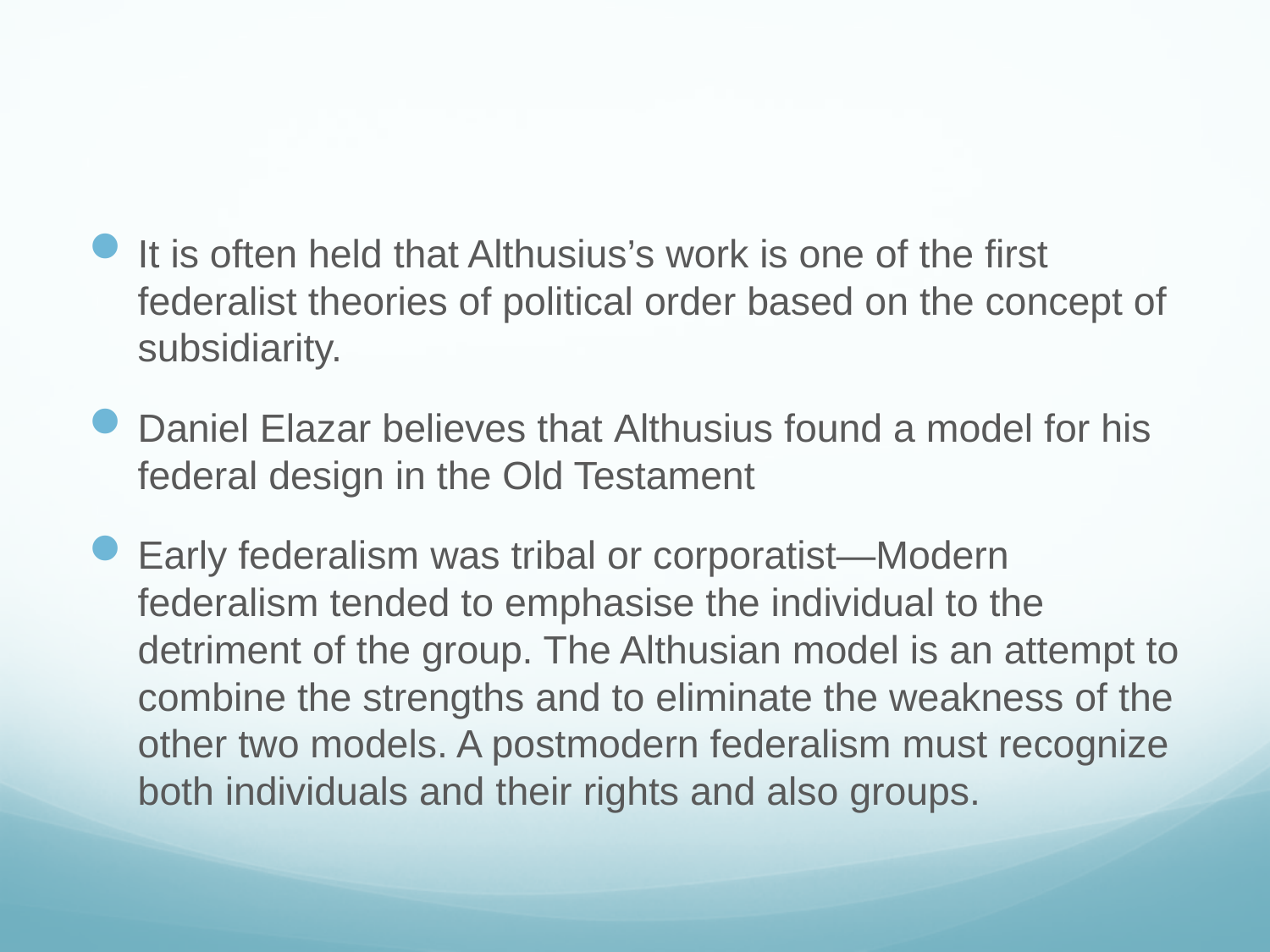

#
It is often held that Althusius’s work is one of the first federalist theories of political order based on the concept of subsidiarity.
Daniel Elazar believes that Althusius found a model for his federal design in the Old Testament
Early federalism was tribal or corporatist—Modern federalism tended to emphasise the individual to the detriment of the group. The Althusian model is an attempt to combine the strengths and to eliminate the weakness of the other two models. A postmodern federalism must recognize both individuals and their rights and also groups.